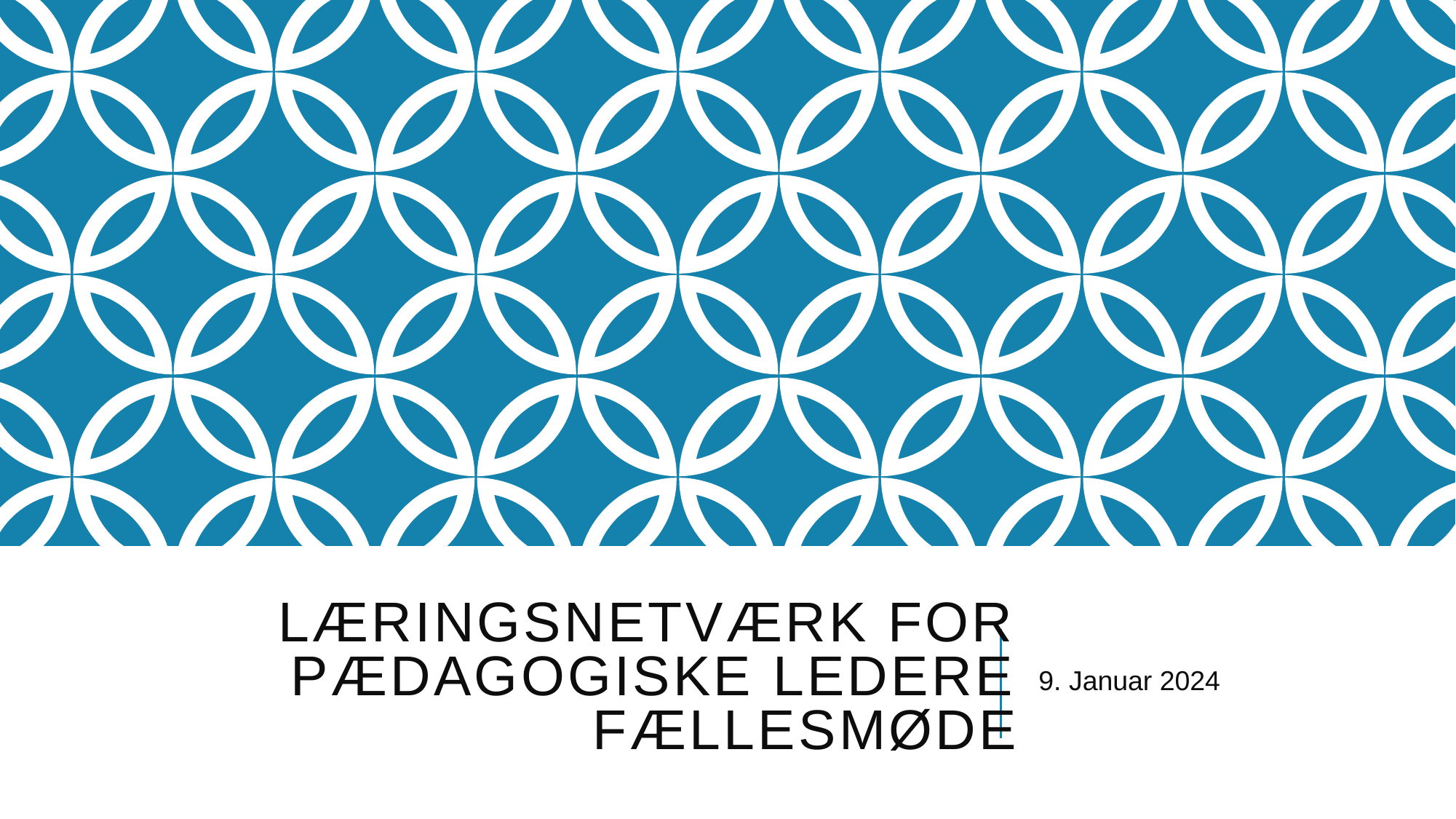

# Læringsnetværk for pædagogiske ledere Fællesmøde
9. Januar 2024